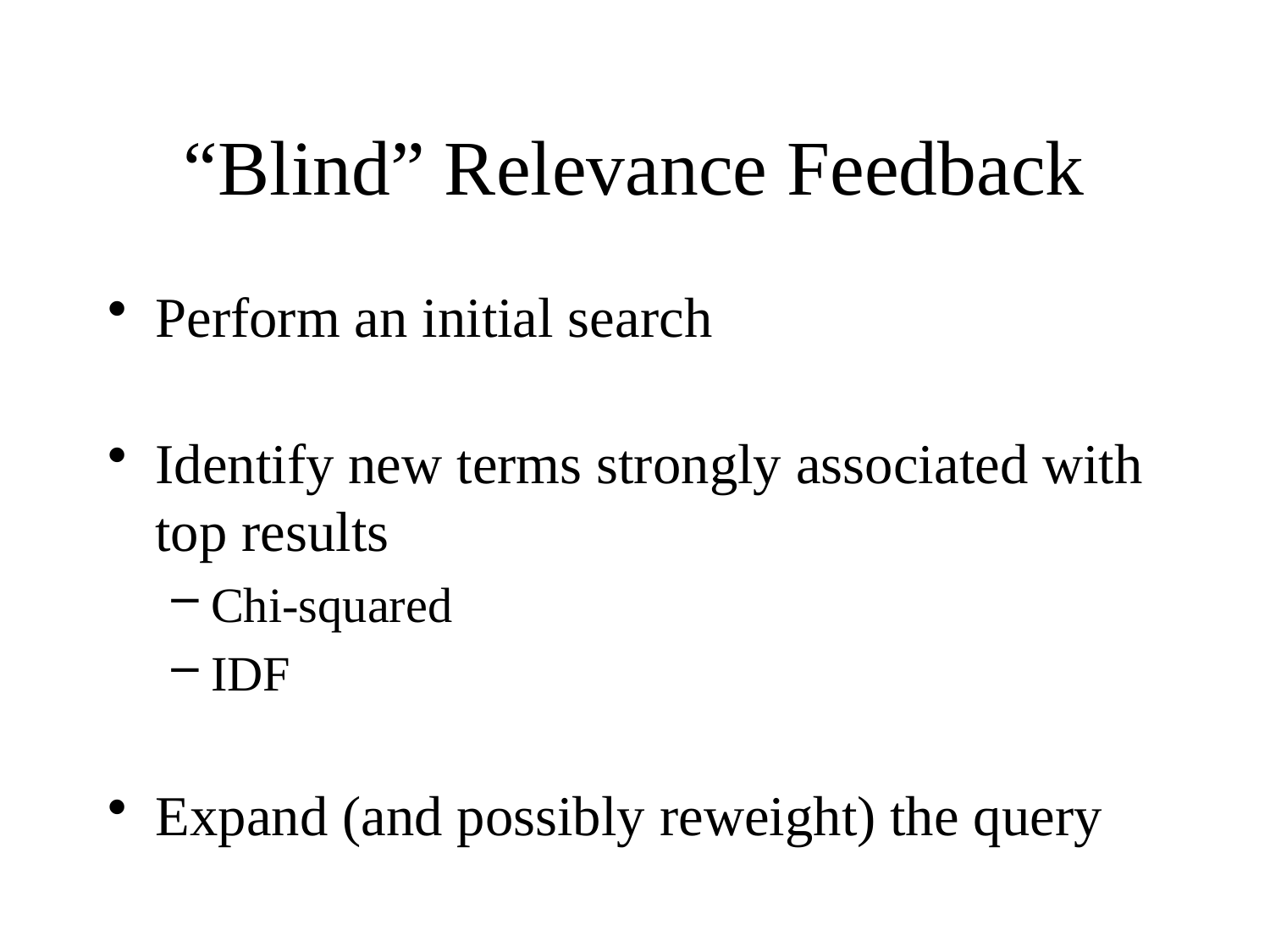

# “Blind” Relevance Feedback
Perform an initial search

Identify new terms strongly associated with top results
Chi-squared
IDF

Expand (and possibly reweight) the query